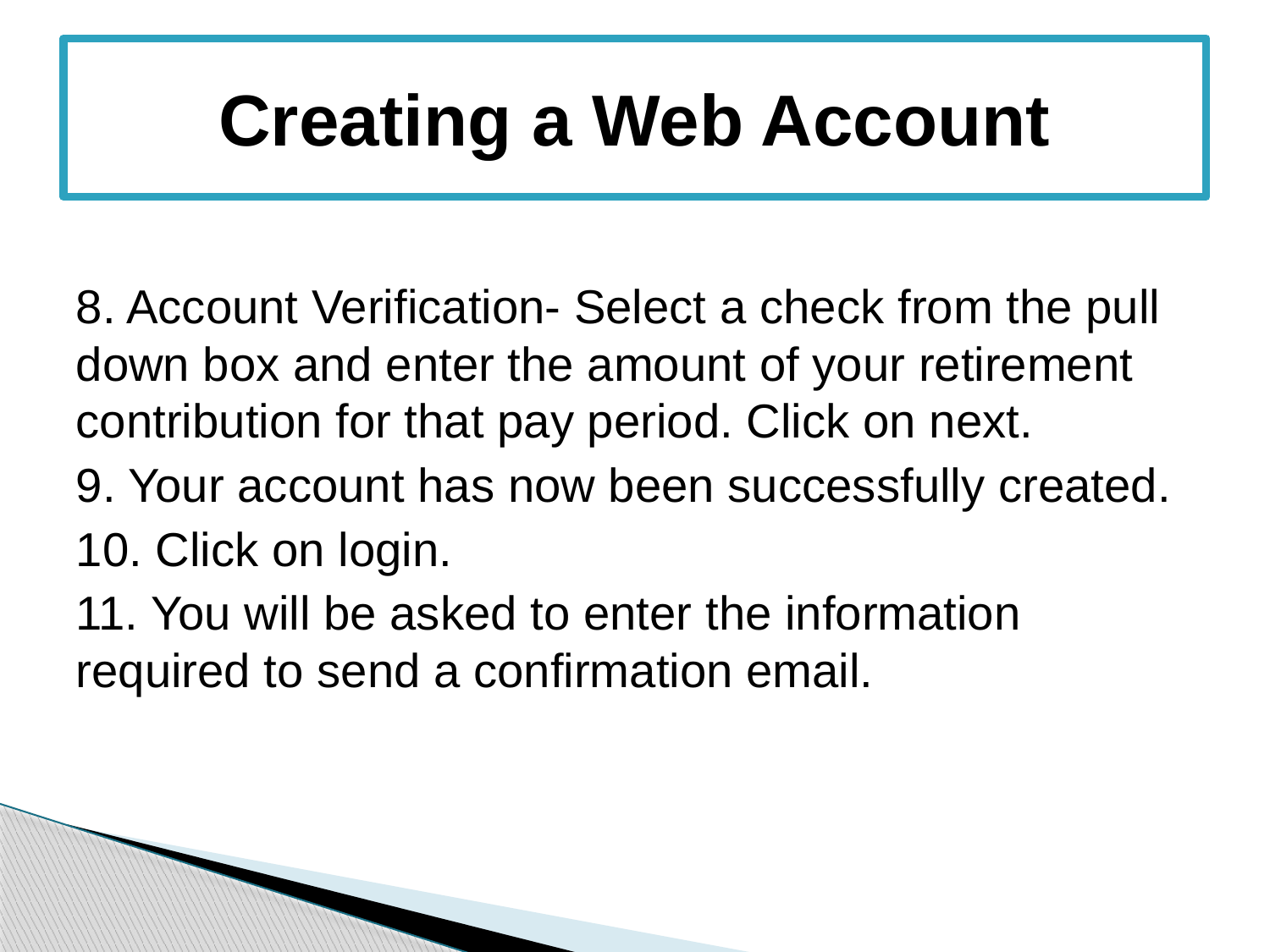

# Creating a Web Account

8. Account Verification- Select a check from the pull down box and enter the amount of your retirement contribution for that pay period. Click on next.
9. Your account has now been successfully created.
10. Click on login.
11. You will be asked to enter the information required to send a confirmation email.